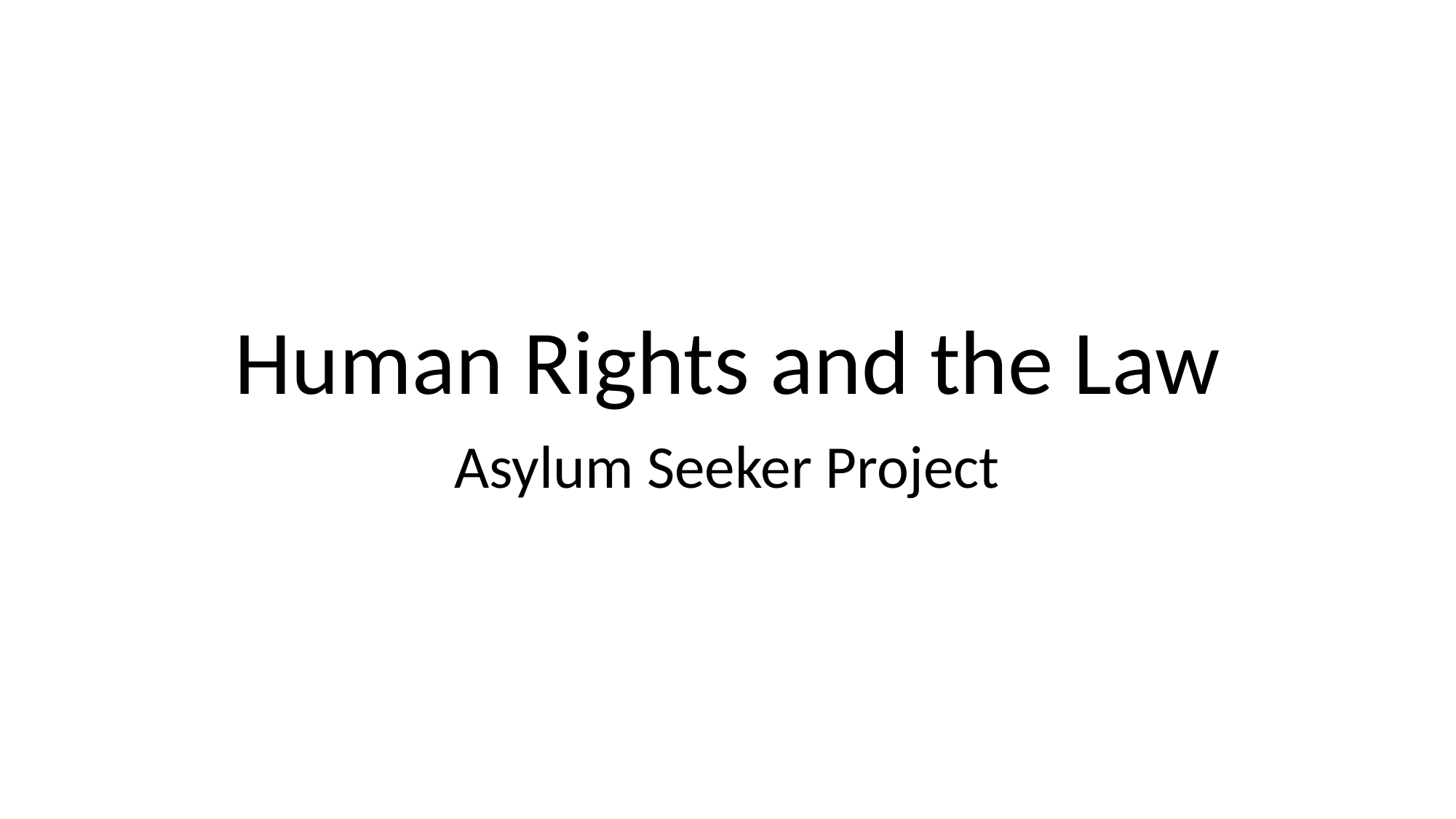

# Human Rights and the Law
Asylum Seeker Project